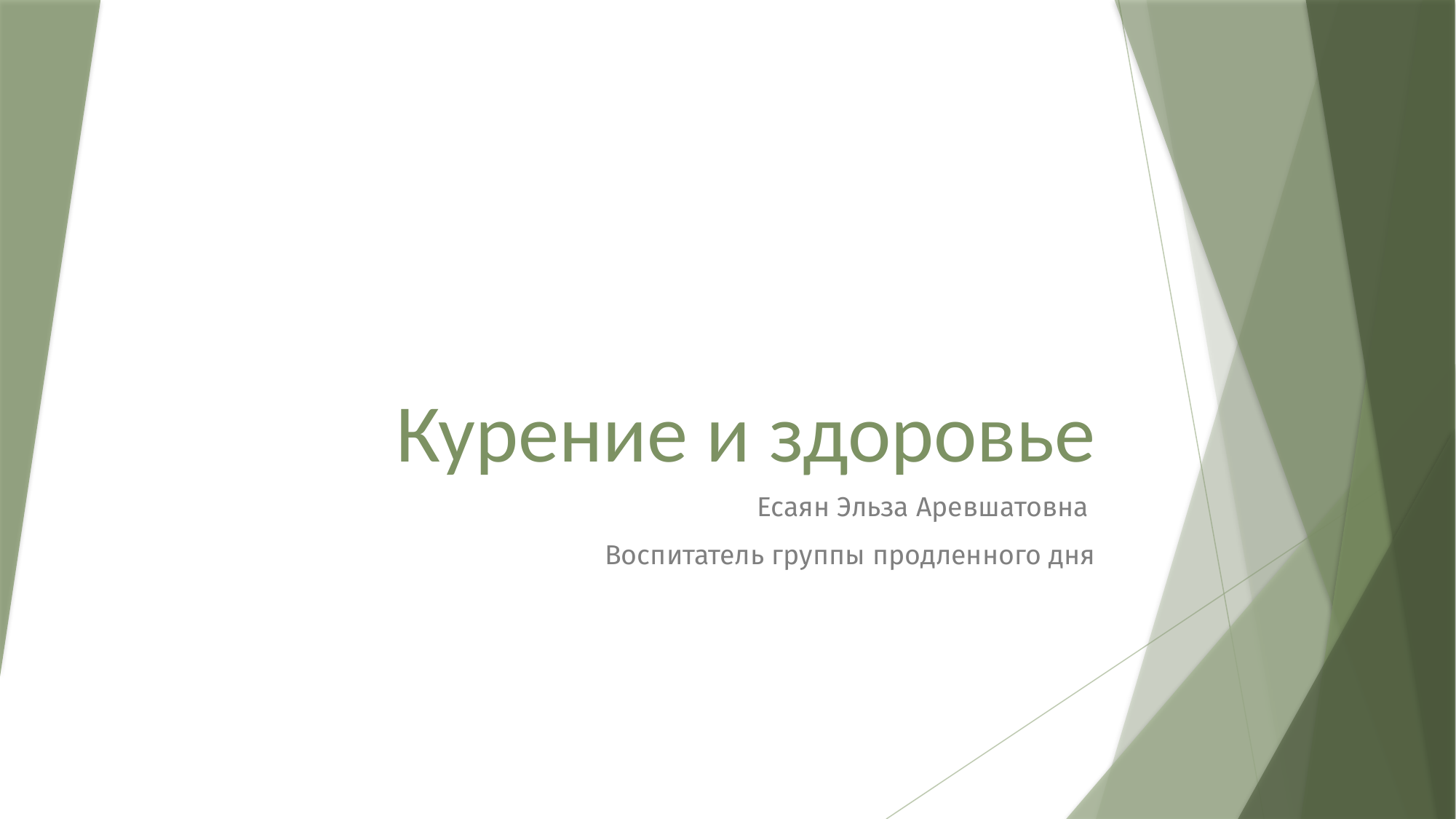

# Курение и здоровье
Есаян Эльза Аревшатовна
Воспитатель группы продленного дня